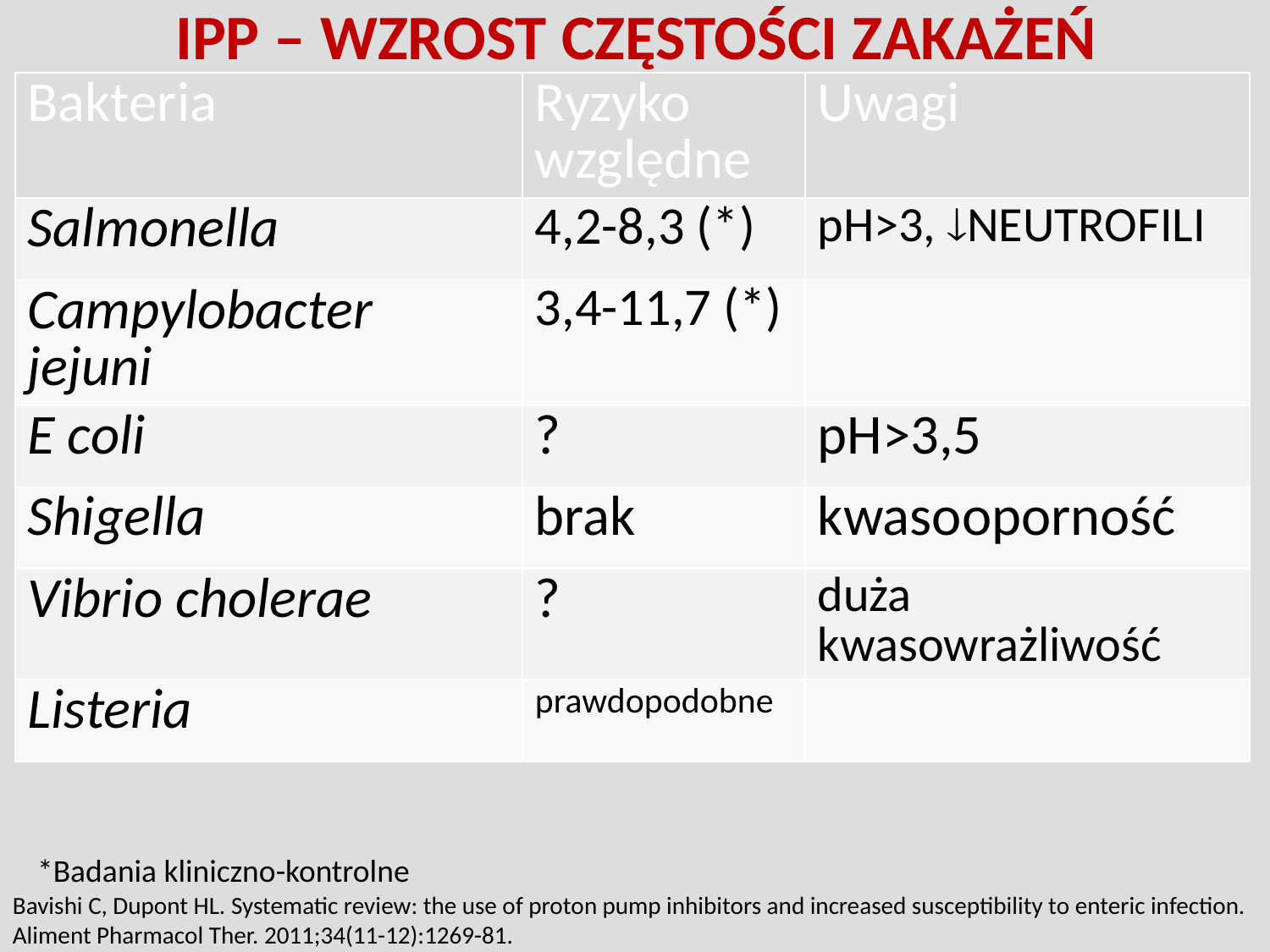

# IPP – WZROST CZĘSTOŚCI ZAKAŻEŃ
| Bakteria | Ryzyko względne | Uwagi |
| --- | --- | --- |
| Salmonella | 4,2-8,3 (\*) | pH>3, ↓NEUTROFILI |
| Campylobacter jejuni | 3,4-11,7 (\*) |  |
| E coli | ? | pH>3,5 |
| Shigella | brak | kwasooporność |
| Vibrio cholerae | ? | duża kwasowrażliwość |
| Listeria | prawdopodobne |  |
*Badania kliniczno-kontrolne
Bavishi C, Dupont HL. Systematic review: the use of proton pump inhibitors and increased susceptibility to enteric infection. Aliment Pharmacol Ther. 2011;34(11-12):1269-81.